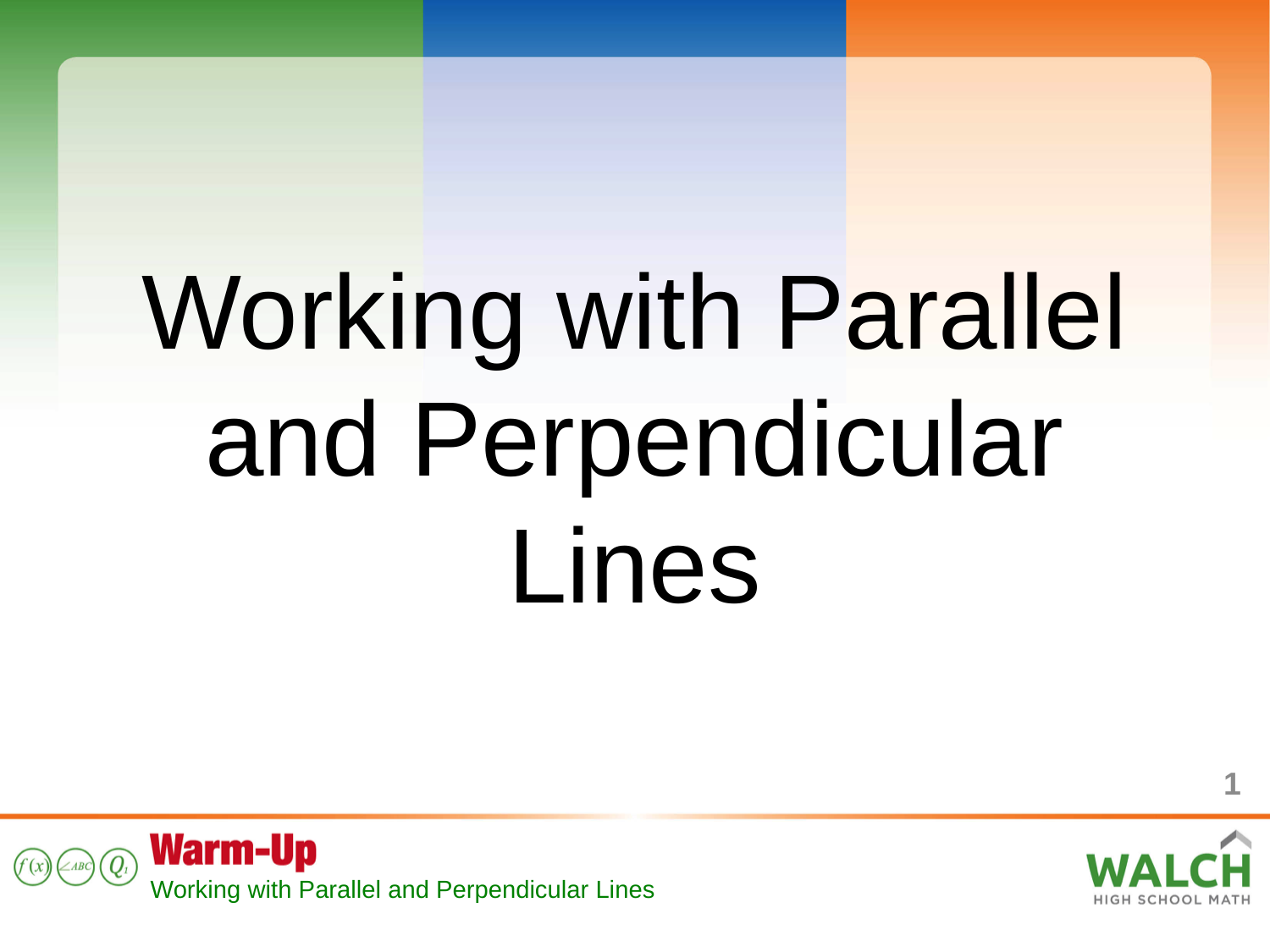

Working with Parallel and Perpendicular Lines

1
Working with Parallel and Perpendicular Lines